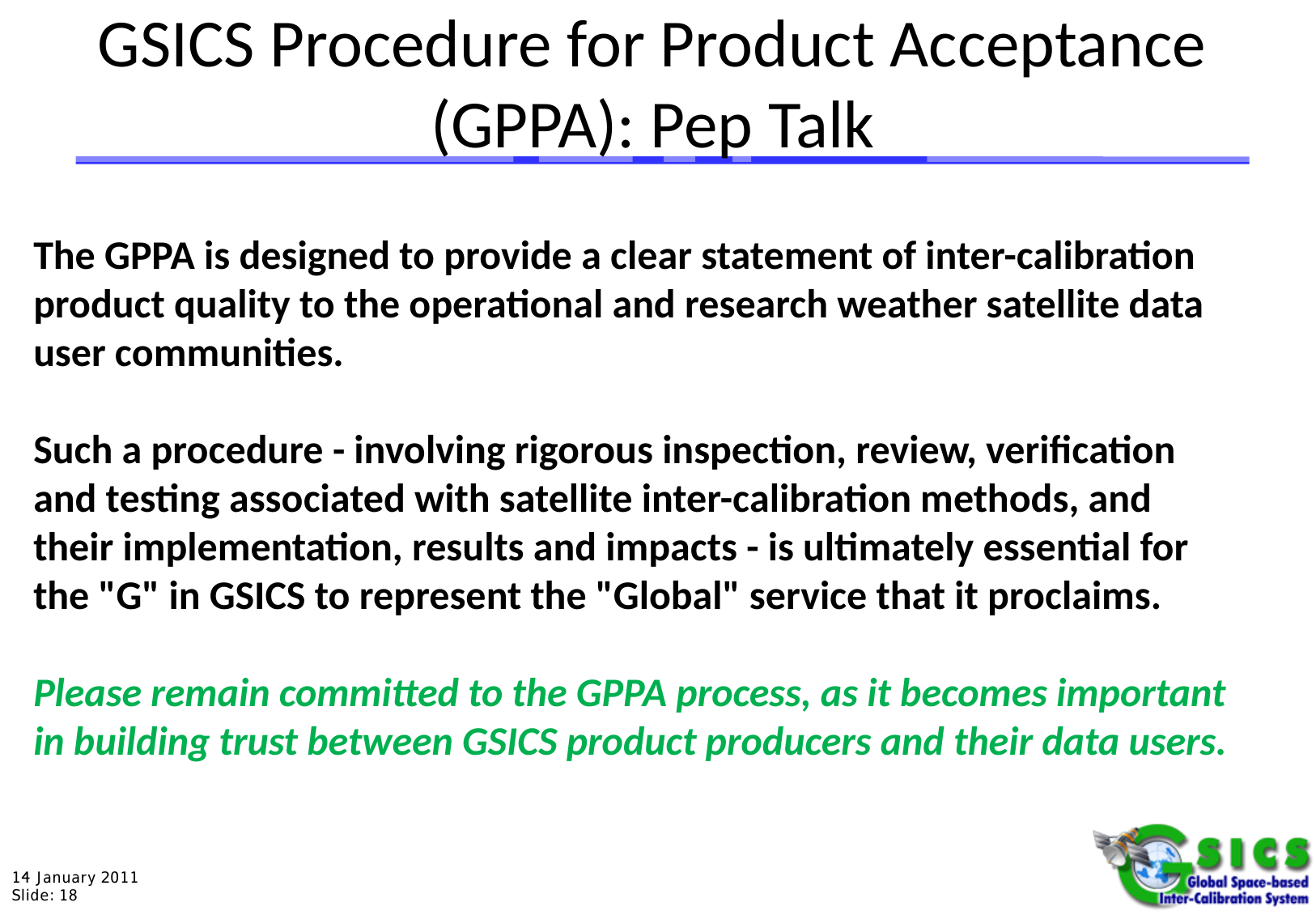

# GSICS Procedure for Product Acceptance (GPPA): Pep Talk
The GPPA is designed to provide a clear statement of inter-calibration product quality to the operational and research weather satellite data user communities.

Such a procedure - involving rigorous inspection, review, verification and testing associated with satellite inter-calibration methods, and their implementation, results and impacts - is ultimately essential for the "G" in GSICS to represent the "Global" service that it proclaims.

Please remain committed to the GPPA process, as it becomes important in building trust between GSICS product producers and their data users.